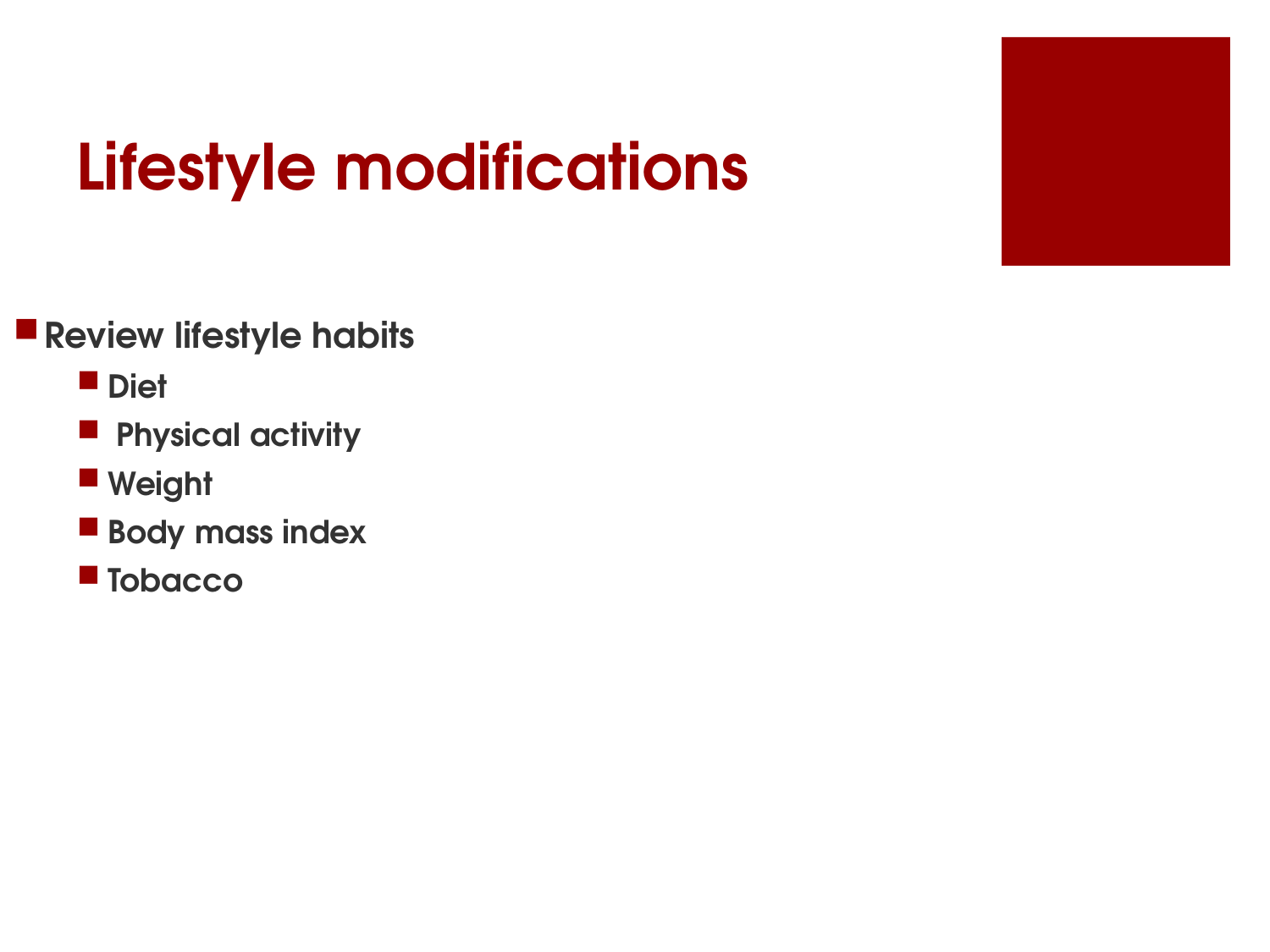

# Lifestyle modifications
Review lifestyle habits
Diet
 Physical activity
Weight
Body mass index
Tobacco